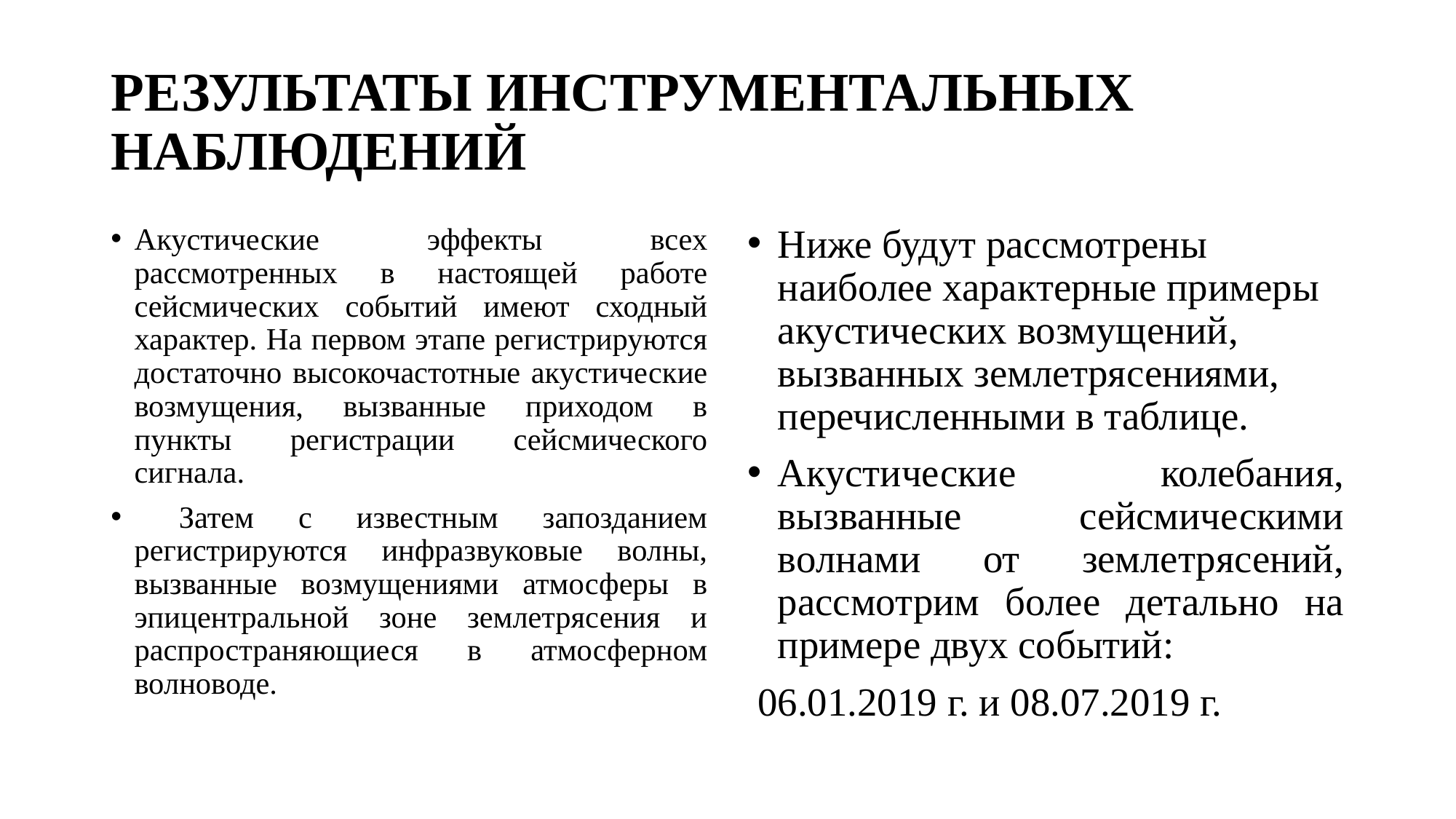

# РЕЗУЛЬТАТЫ ИНСТРУМЕНТАЛЬНЫХ НАБЛЮДЕНИЙ
Акустические эффекты всех рассмотренных в настоящей работе сейсмических событий имеют сходный характер. На первом этапе регистрируются достаточно высокочастотные акустические возмущения, вызванные приходом в пункты регистрации сейсмического сигнала.
 Затем с известным запозданием регистрируются инфразвуковые волны, вызванные возмущениями атмосферы в эпицентральной зоне землетрясения и распространяющиеся в атмосферном волноводе.
Ниже будут рассмотрены наиболее характерные примеры акустических возмущений, вызванных землетрясениями, перечисленными в таблице.
Акустические колебания, вызванные сейсмическими волнами от землетрясений, рассмотрим более детально на примере двух событий:
 06.01.2019 г. и 08.07.2019 г.